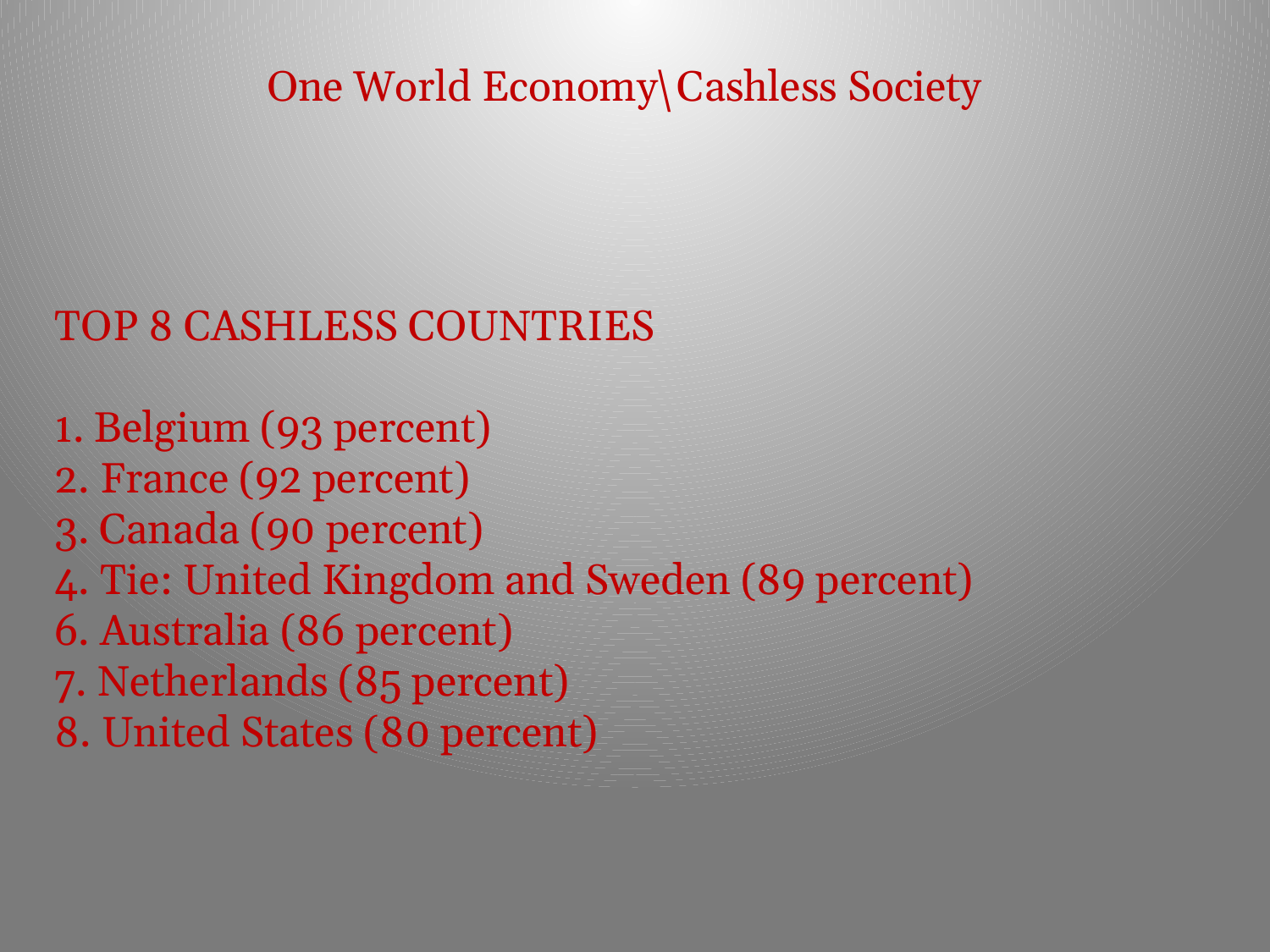

One World Economy\Cashless Society

TOP 8 CASHLESS COUNTRIES

1. Belgium (93 percent)
2. France (92 percent)
3. Canada (90 percent)
4. Tie: United Kingdom and Sweden (89 percent)
6. Australia (86 percent)
7. Netherlands (85 percent)
8. United States (80 percent)